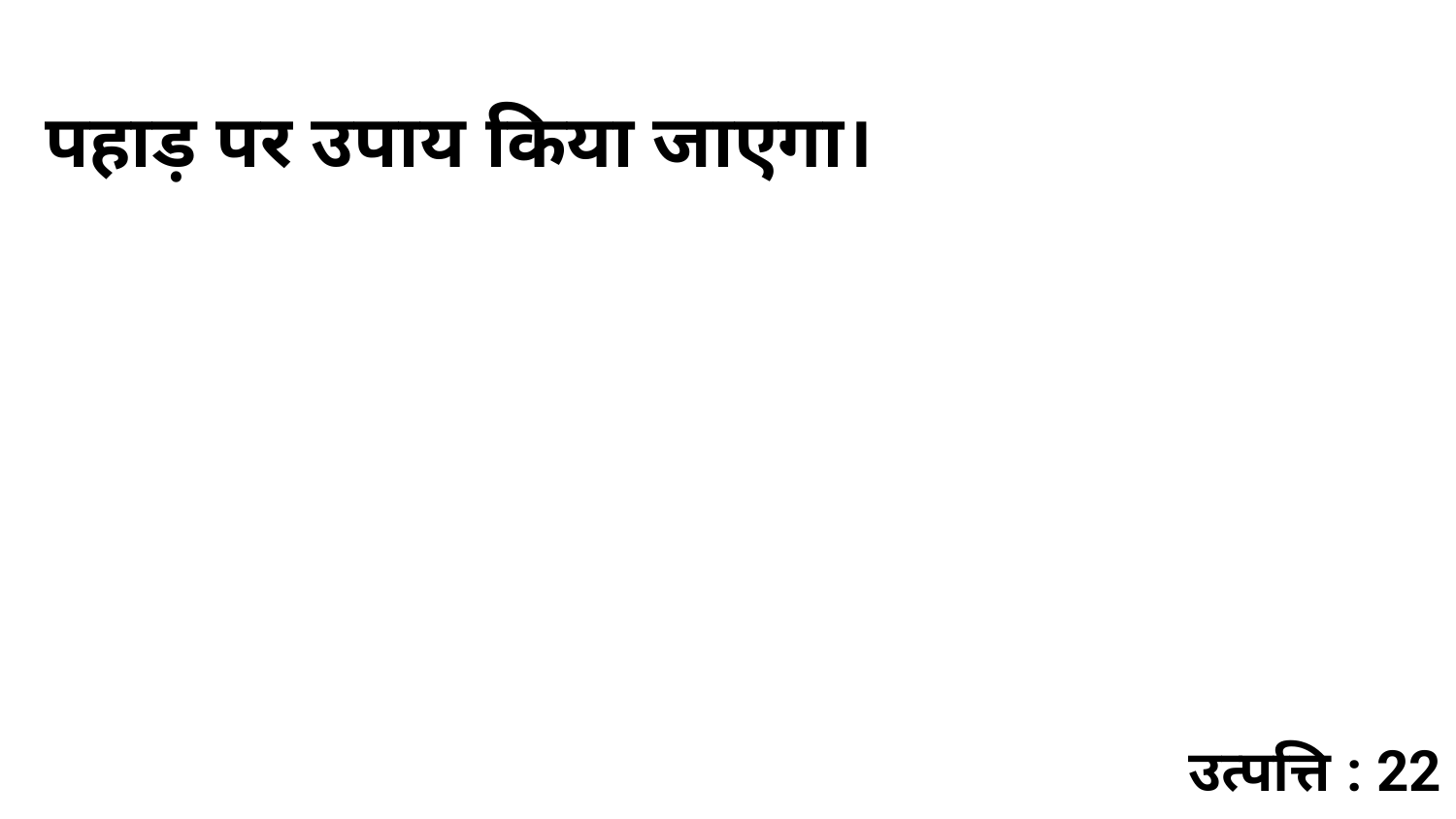

पहाड़ पर उपाय किया जाएगा।
उत्पत्ति : 22